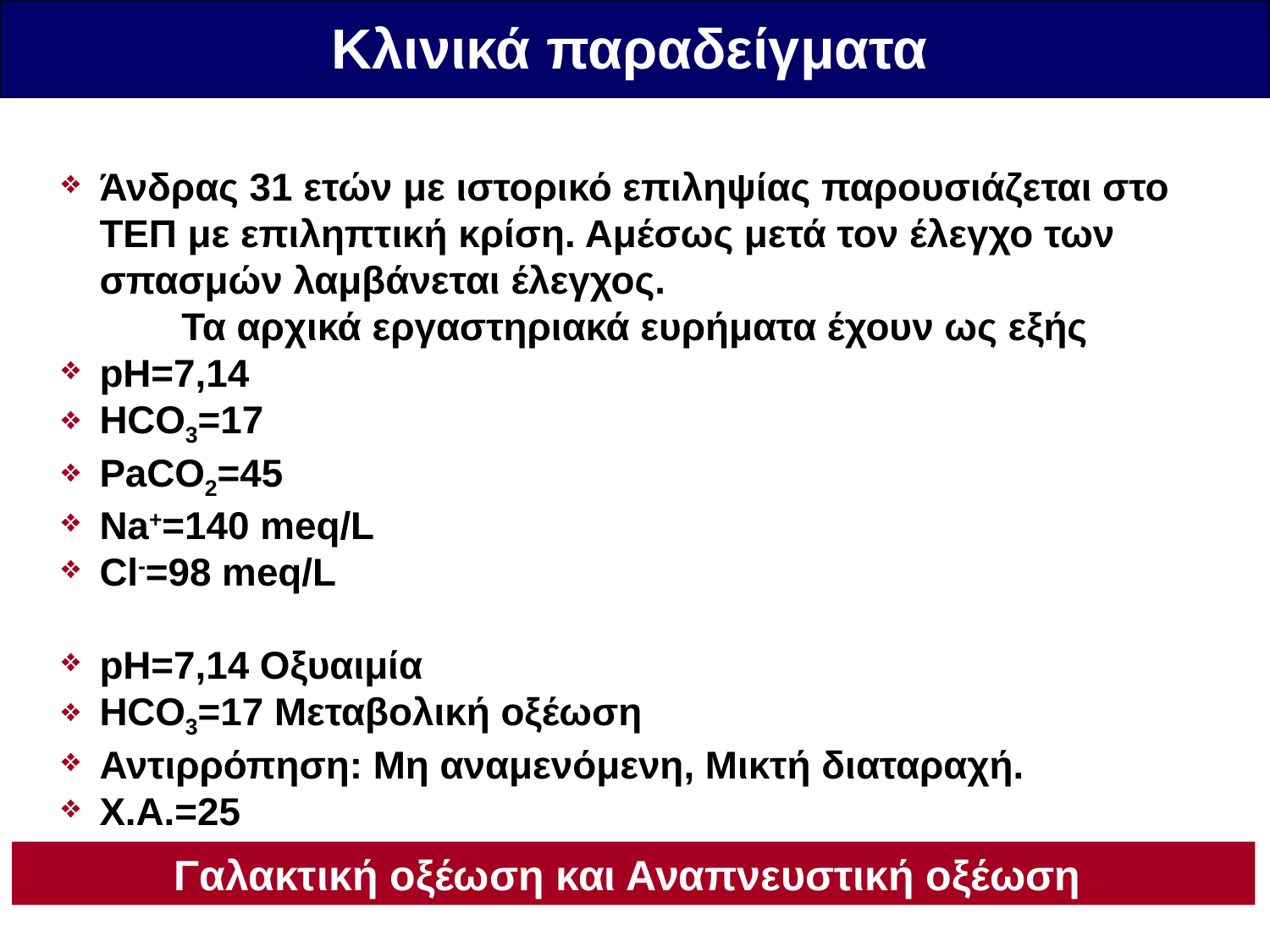

Κλινικά παραδείγματα
Άνδρας 31 ετών με ιστορικό επιληψίας παρουσιάζεται στο ΤΕΠ με επιληπτική κρίση. Αμέσως μετά τον έλεγχο των σπασμών λαμβάνεται έλεγχος.
Τα αρχικά εργαστηριακά ευρήματα έχουν ως εξής
pH=7,14
HCO3=17
PaCO2=45
Na+=140 meq/L
Cl-=98 meq/L

pH=7,14 Οξυαιμία
HCO3=17 Μεταβολική οξέωση
Αντιρρόπηση: Μη αναμενόμενη, Μικτή διαταραχή.
Χ.Α.=25

Γαλακτική οξέωση και Αναπνευστική οξέωση